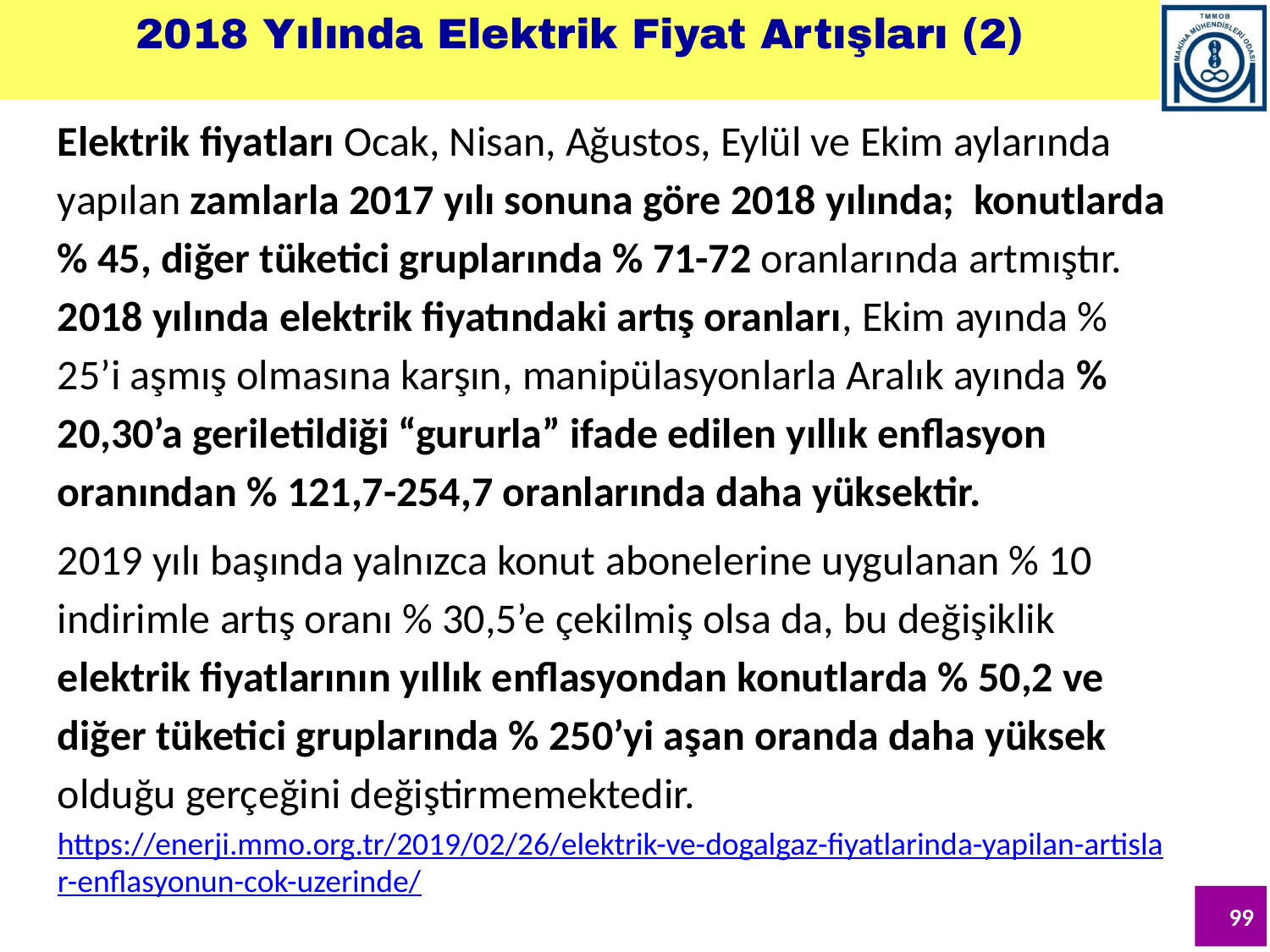

2018 Yılında Elektrik Fiyat Artışları (2)
Elektrik fiyatları Ocak, Nisan, Ağustos, Eylül ve Ekim aylarında yapılan zamlarla 2017 yılı sonuna göre 2018 yılında;  konutlarda % 45, diğer tüketici gruplarında % 71-72 oranlarında artmıştır. 2018 yılında elektrik fiyatındaki artış oranları, Ekim ayında % 25’i aşmış olmasına karşın, manipülasyonlarla Aralık ayında % 20,30’a geriletildiği “gururla” ifade edilen yıllık enflasyon oranından % 121,7-254,7 oranlarında daha yüksektir.
2019 yılı başında yalnızca konut abonelerine uygulanan % 10 indirimle artış oranı % 30,5’e çekilmiş olsa da, bu değişiklik elektrik fiyatlarının yıllık enflasyondan konutlarda % 50,2 ve diğer tüketici gruplarında % 250’yi aşan oranda daha yüksek olduğu gerçeğini değiştirmemektedir.    https://enerji.mmo.org.tr/2019/02/26/elektrik-ve-dogalgaz-fiyatlarinda-yapilan-artislar-enflasyonun-cok-uzerinde/
99